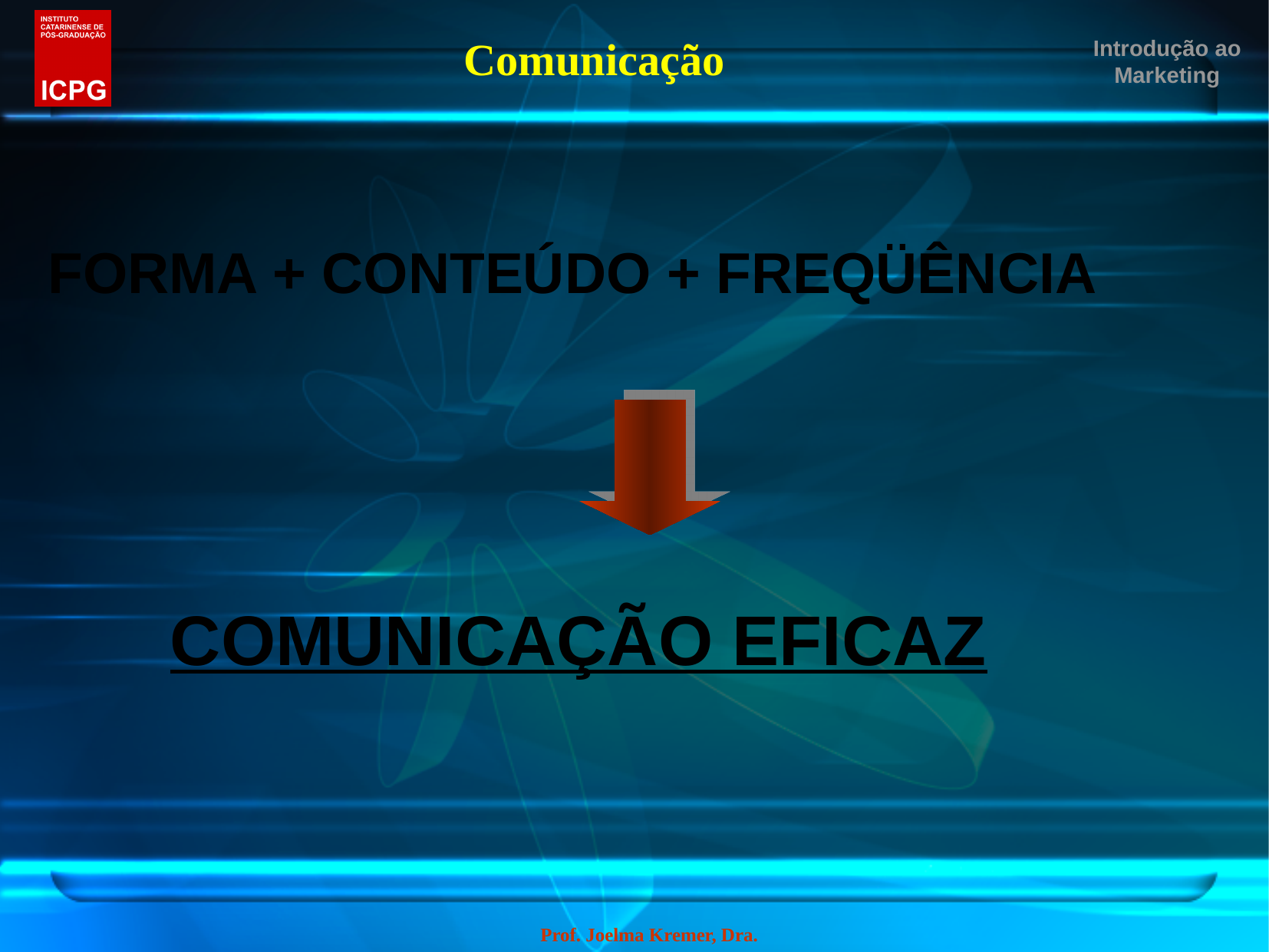

Introdução ao Marketing
Comunicação
FORMA + CONTEÚDO + FREQÜÊNCIA

COMUNICAÇÃO EFICAZ
Prof. Joelma Kremer, Dra.